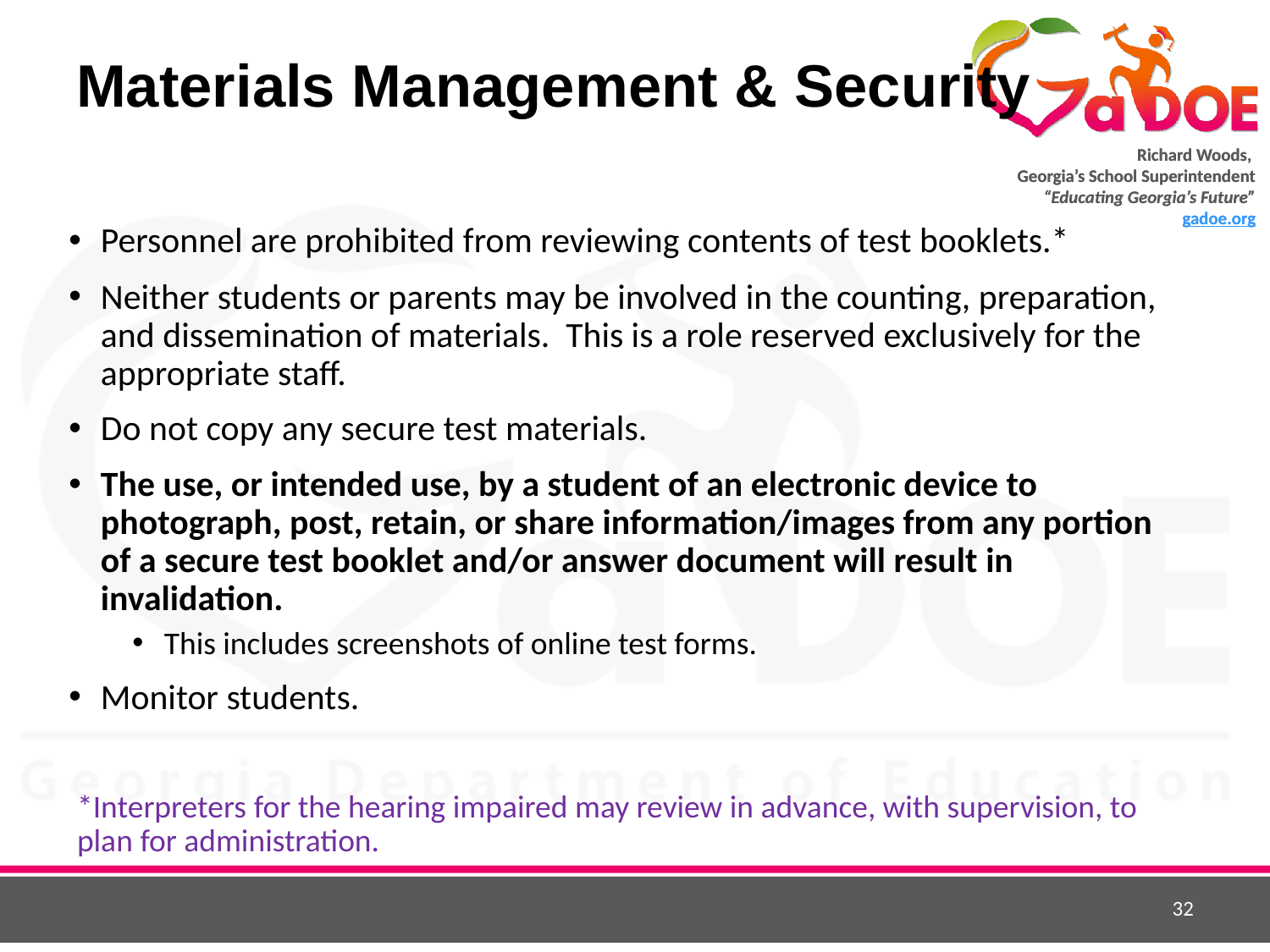

# Materials Management & Security
Personnel are prohibited from reviewing contents of test booklets.*
Neither students or parents may be involved in the counting, preparation, and dissemination of materials.  This is a role reserved exclusively for the appropriate staff.
Do not copy any secure test materials.
The use, or intended use, by a student of an electronic device to photograph, post, retain, or share information/images from any portion of a secure test booklet and/or answer document will result in invalidation.
This includes screenshots of online test forms.
Monitor students.

*Interpreters for the hearing impaired may review in advance, with supervision, to plan for administration.

32